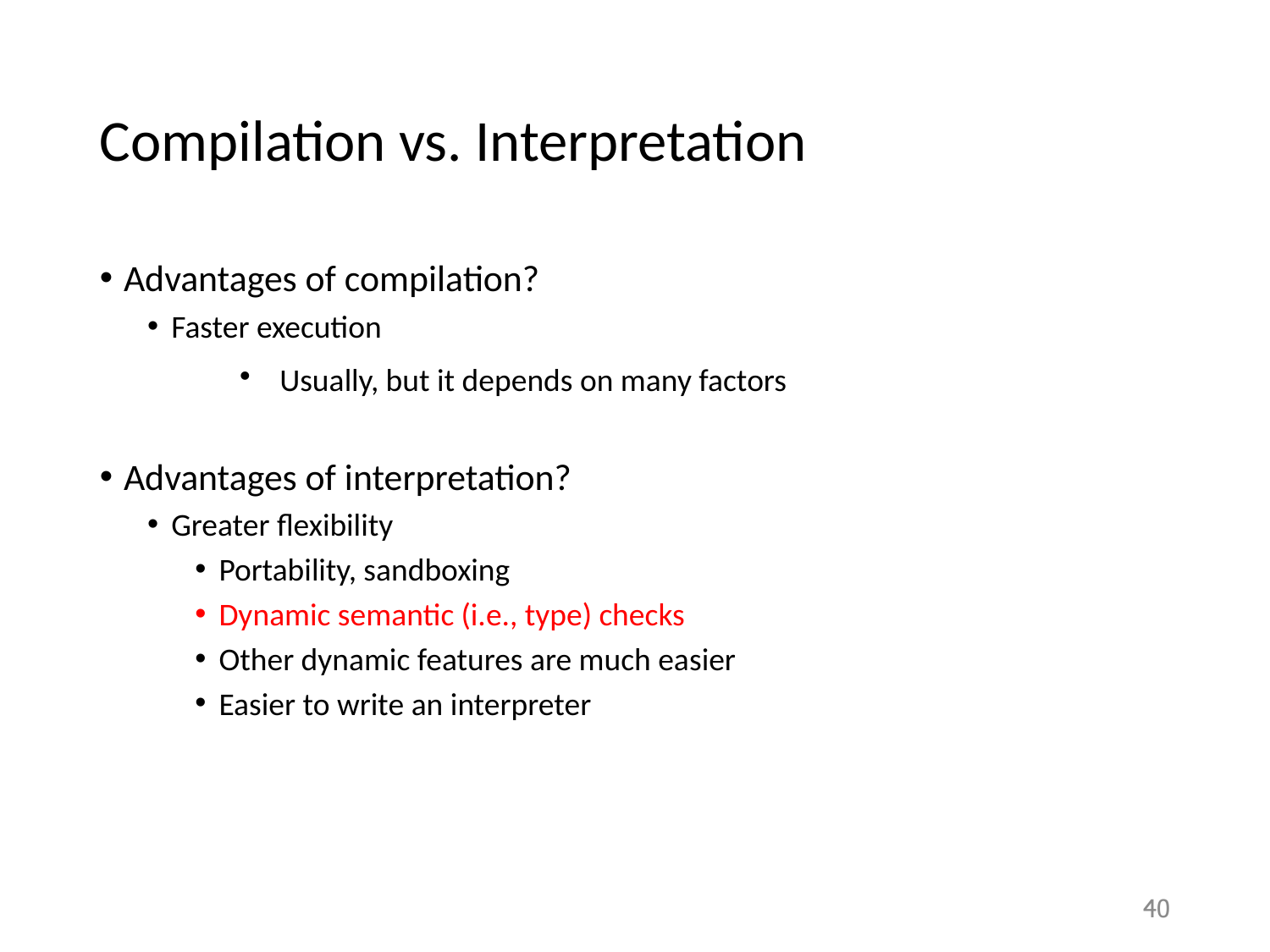

Compilation vs. Interpretation
Advantages of compilation?
Faster execution
Usually, but it depends on many factors

Advantages of interpretation?
Greater flexibility
Portability, sandboxing
Dynamic semantic (i.e., type) checks
Other dynamic features are much easier
Easier to write an interpreter

40